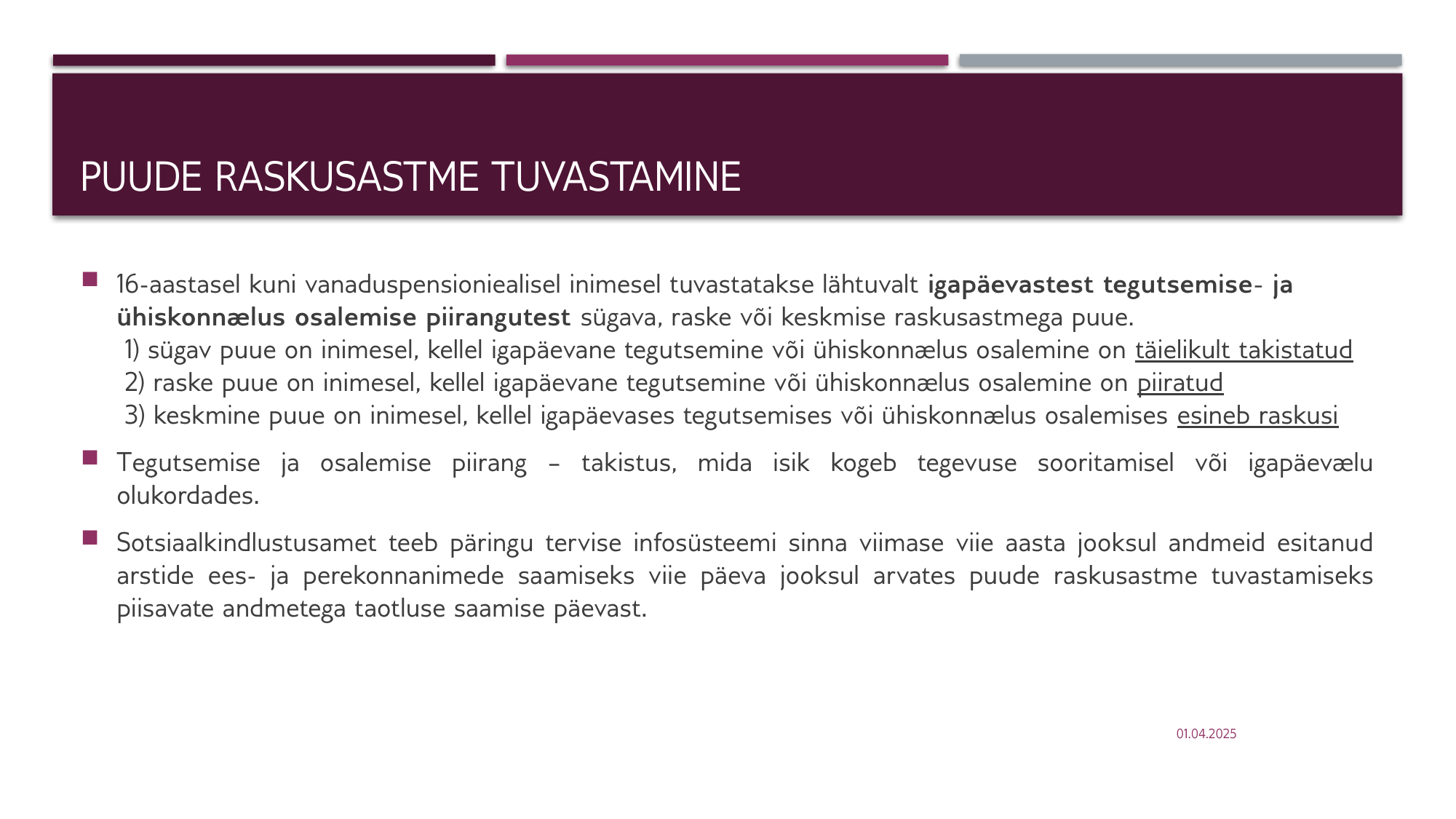

# PUUDE RASKUSASTME TUVASTAMINE
16-aastasel kuni vanaduspensioniealisel inimesel tuvastatakse lähtuvalt igapäevastest tegutsemise- ja ühiskonnaelus osalemise piirangutest sügava, raske või keskmise raskusastmega puue.
 1) sügav puue on inimesel, kellel igapäevane tegutsemine või ühiskonnaelus osalemine on täielikult takistatud
 2) raske puue on inimesel, kellel igapäevane tegutsemine või ühiskonnaelus osalemine on piiratud
 3) keskmine puue on inimesel, kellel igapäevases tegutsemises või ühiskonnaelus osalemises esineb raskusi
Tegutsemise ja osalemise piirang – takistus, mida isik kogeb tegevuse sooritamisel või igapäevaelu olukordades.
Sotsiaalkindlustusamet teeb päringu tervise infosüsteemi sinna viimase viie aasta jooksul andmeid esitanud arstide ees- ja perekonnanimede saamiseks viie päeva jooksul arvates puude raskusastme tuvastamiseks piisavate andmetega taotluse saamise päevast.

01.04.2025